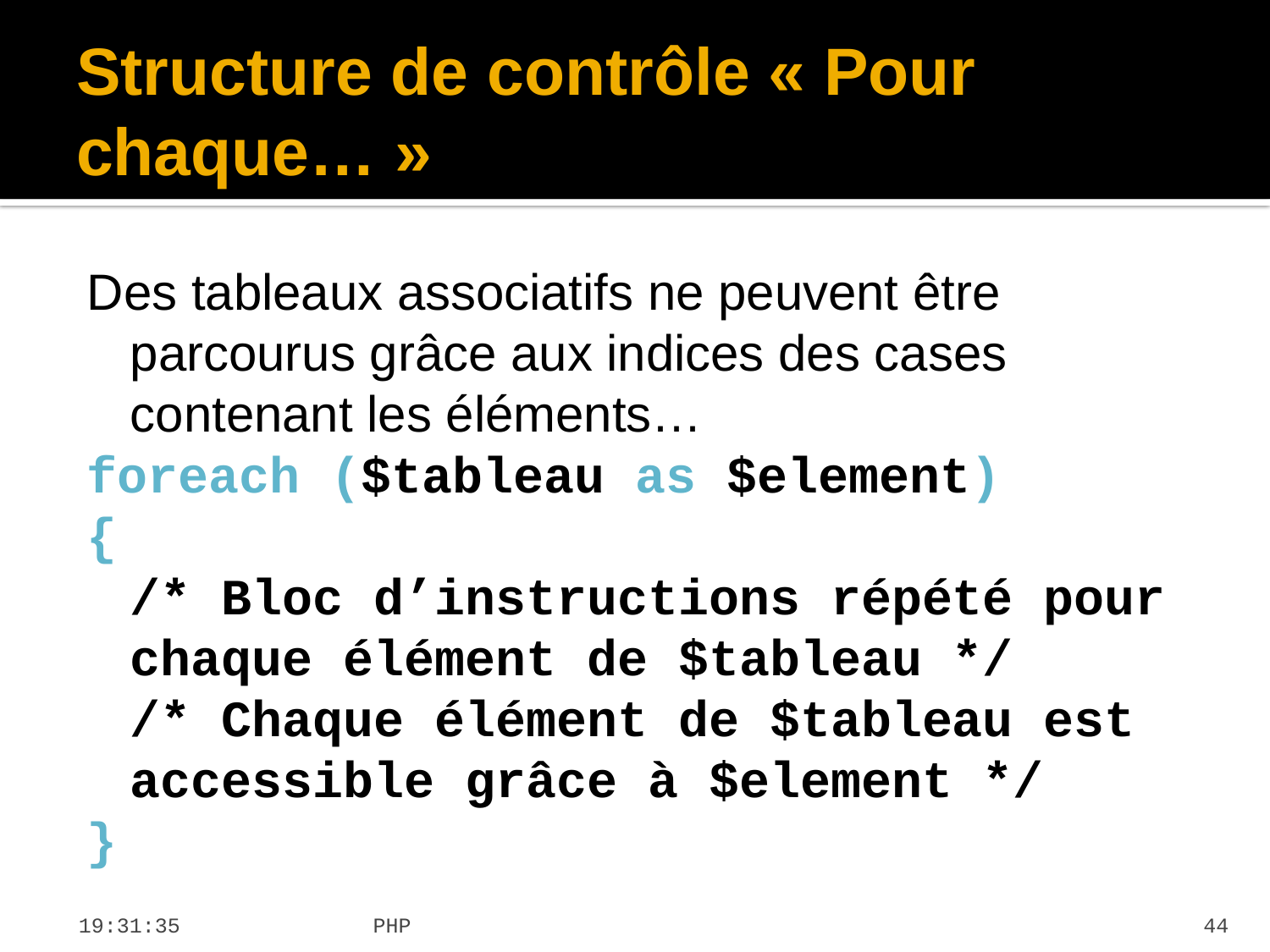

# Structure de contrôle « Pour chaque… »
Des tableaux associatifs ne peuvent être parcourus grâce aux indices des cases contenant les éléments…
foreach ($tableau as $element)
{
	/* Bloc d’instructions répété pour chaque élément de $tableau */
	/* Chaque élément de $tableau est accessible grâce à $element */
}
19:31:35
PHP
44